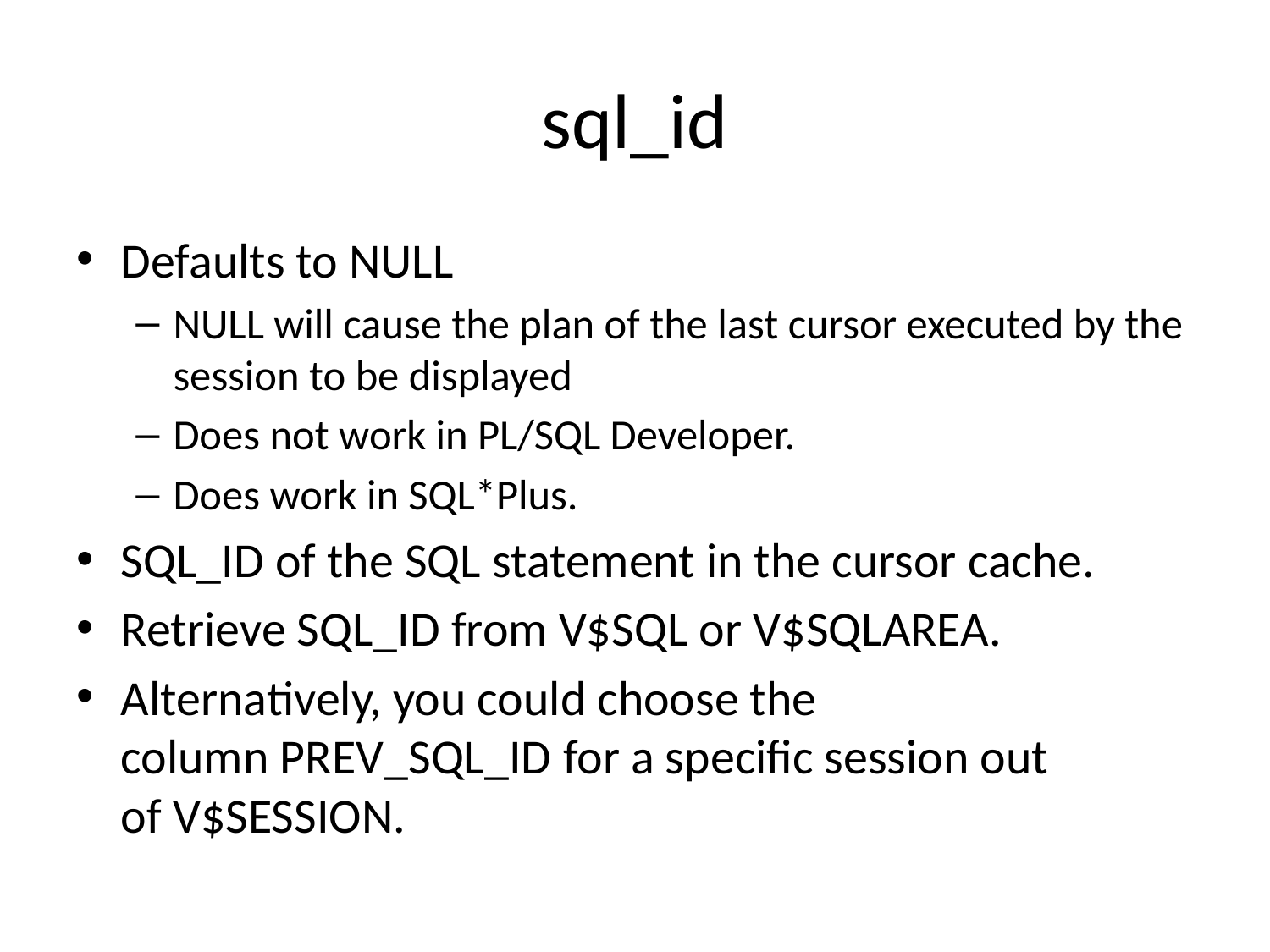

# sql_id
Defaults to NULL
NULL will cause the plan of the last cursor executed by the session to be displayed
Does not work in PL/SQL Developer.
Does work in SQL*Plus.
SQL_ID of the SQL statement in the cursor cache.
Retrieve SQL_ID from V$SQL or V$SQLAREA.
Alternatively, you could choose the column PREV_SQL_ID for a specific session out of V$SESSION.